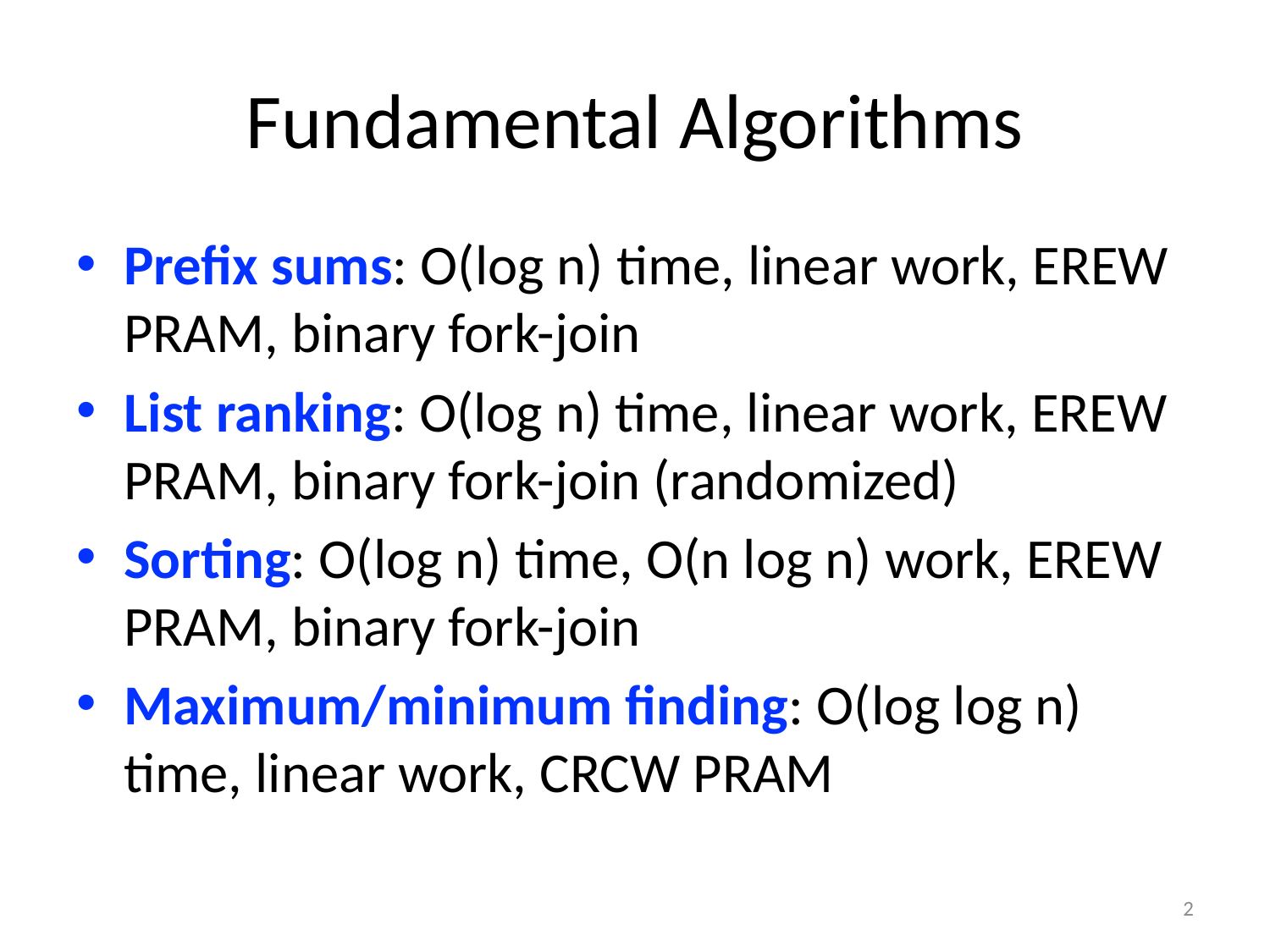

# Fundamental Algorithms
Prefix sums: O(log n) time, linear work, EREW PRAM, binary fork-join
List ranking: O(log n) time, linear work, EREW PRAM, binary fork-join (randomized)
Sorting: O(log n) time, O(n log n) work, EREW PRAM, binary fork-join
Maximum/minimum finding: O(log log n) time, linear work, CRCW PRAM

2